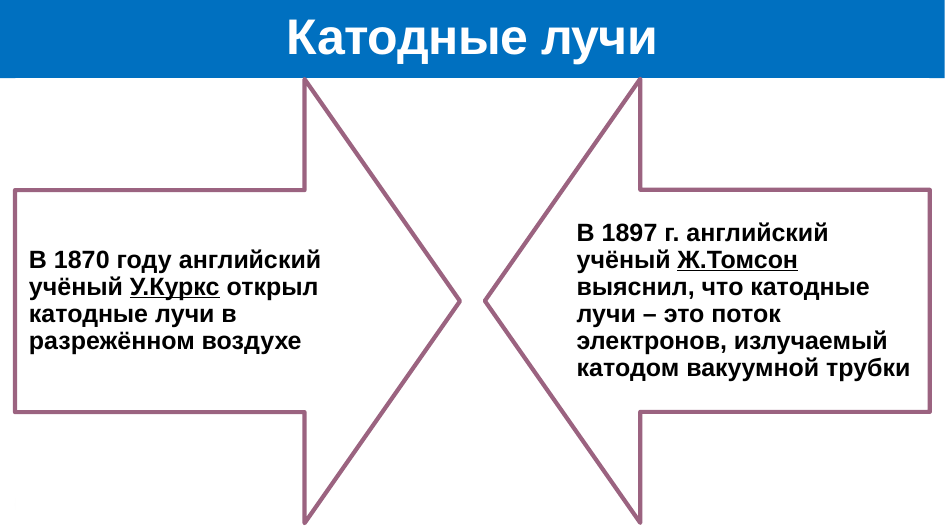

# Катодные лучи
В 1870 году английский учёный У.Куркс открыл катодные лучи в разрежённом воздухе
В 1897 г. английский учёный Ж.Томсон выяснил, что катодные лучи – это поток электронов, излучаемый катодом вакуумной трубки